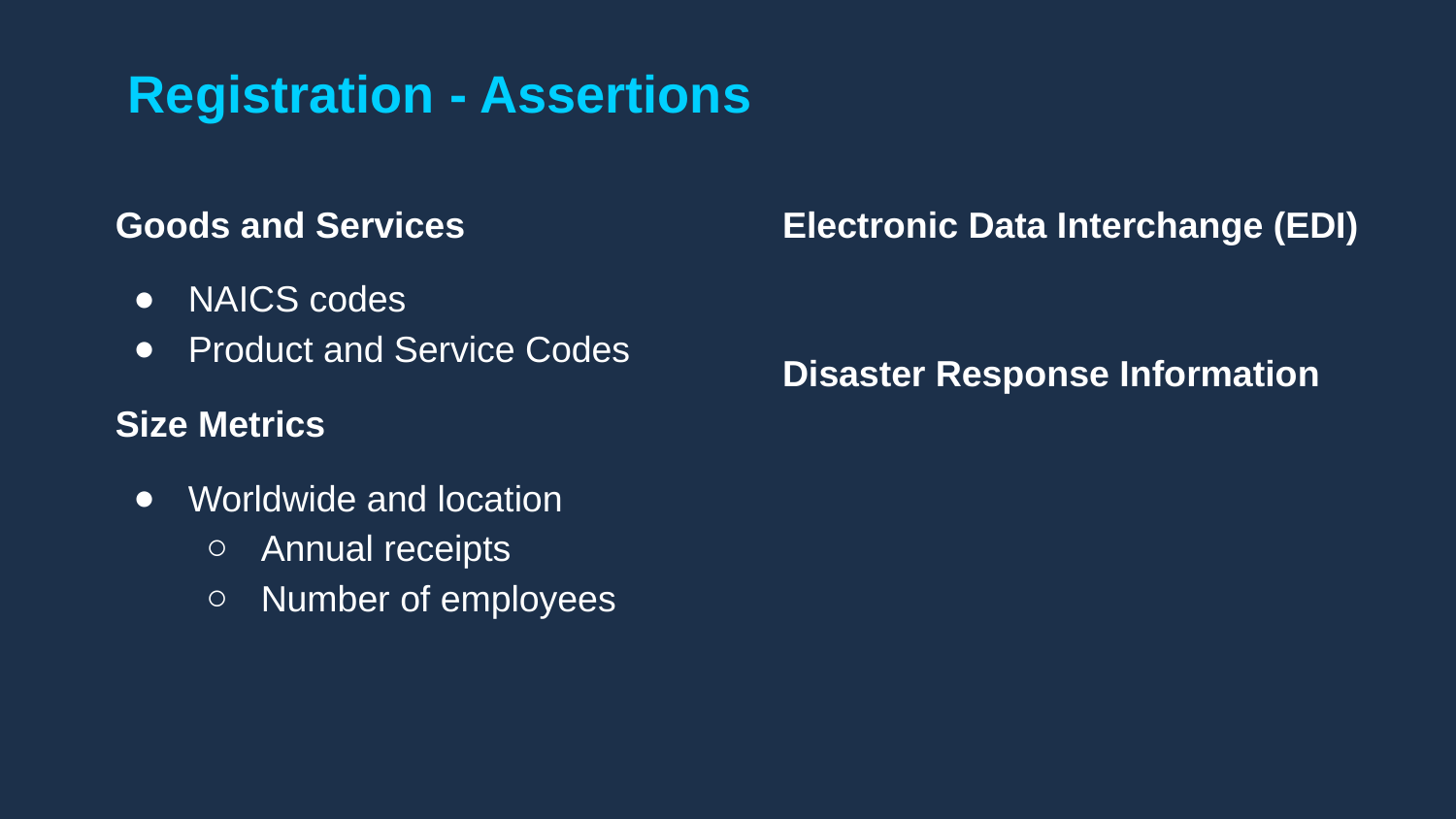

# Registration - Assertions
Goods and Services
NAICS codes
Product and Service Codes
Size Metrics
Worldwide and location
Annual receipts
Number of employees
Electronic Data Interchange (EDI)

Disaster Response Information